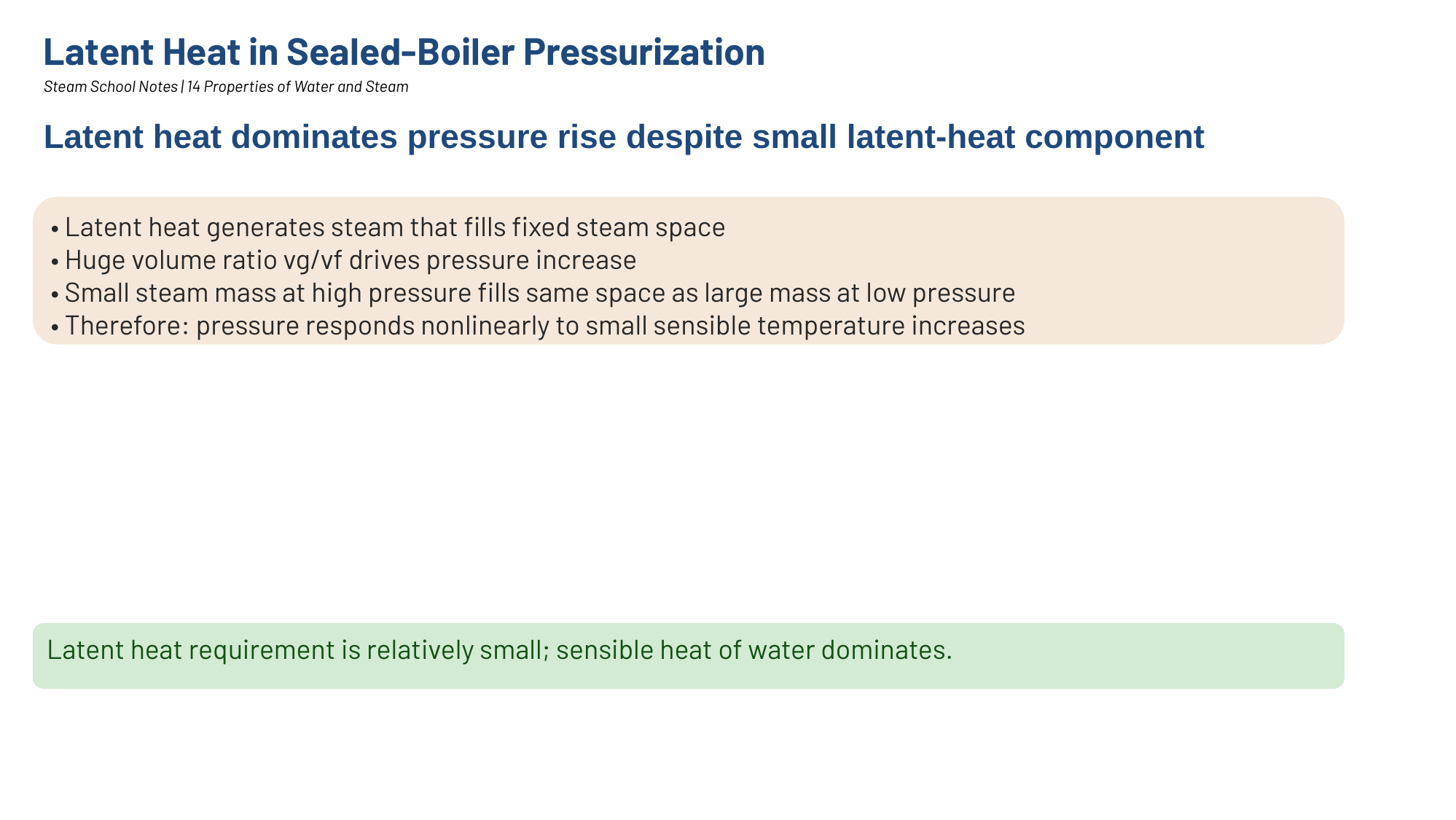

Latent Heat in Sealed-Boiler Pressurization
Steam School Notes | 14 Properties of Water and Steam
Latent heat dominates pressure rise despite small latent-heat component
• Latent heat generates steam that fills fixed steam space
• Huge volume ratio vg/vf drives pressure increase
• Small steam mass at high pressure fills same space as large mass at low pressure
• Therefore: pressure responds nonlinearly to small sensible temperature increases

Latent heat requirement is relatively small; sensible heat of water dominates.